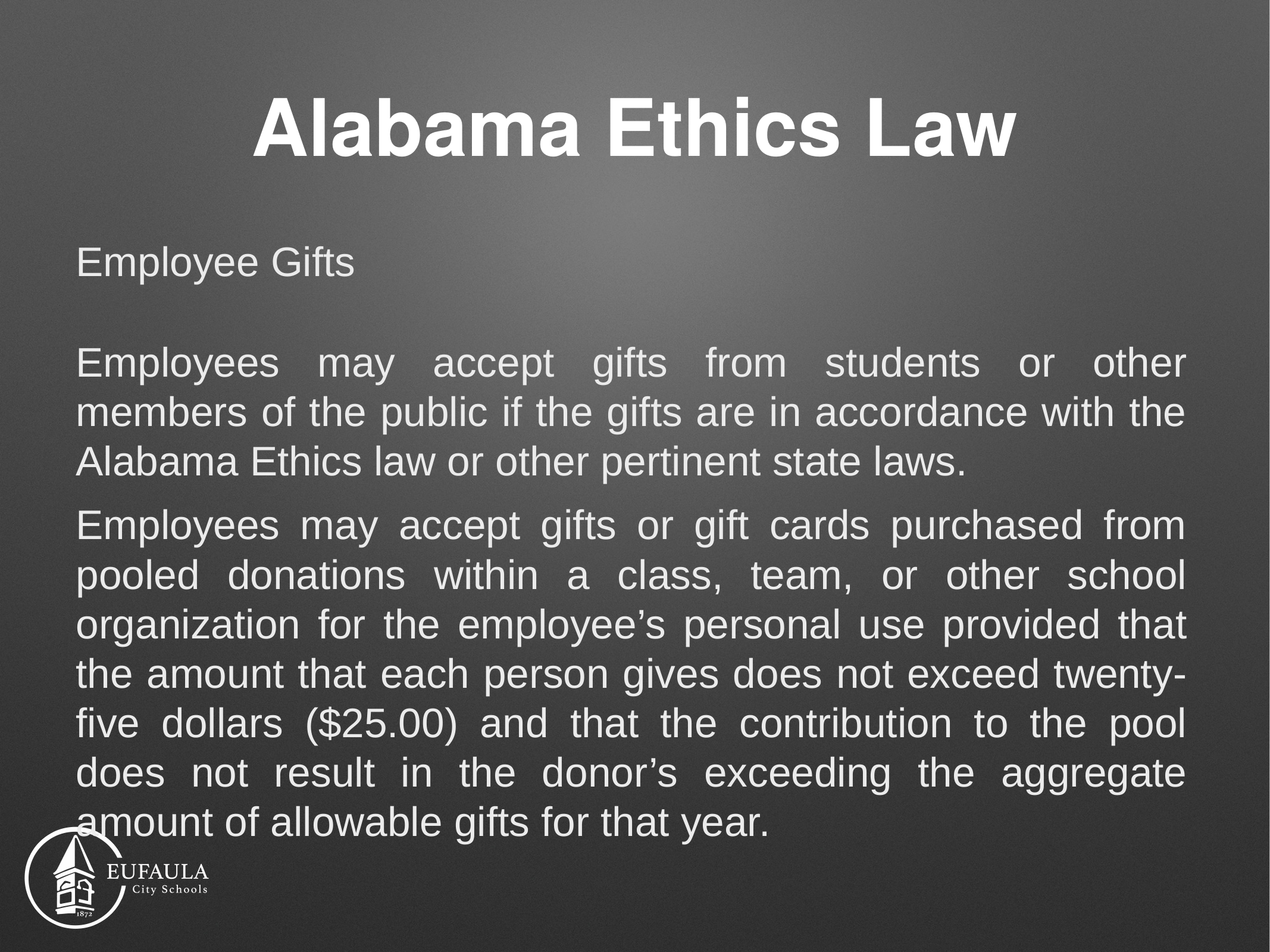

# Alabama Ethics Law
Employee Gifts
Employees may accept gifts from students or other members of the public if the gifts are in accordance with the Alabama Ethics law or other pertinent state laws.
Employees may accept gifts or gift cards purchased from pooled donations within a class, team, or other school organization for the employee’s personal use provided that the amount that each person gives does not exceed twenty-five dollars ($25.00) and that the contribution to the pool does not result in the donor’s exceeding the aggregate amount of allowable gifts for that year.